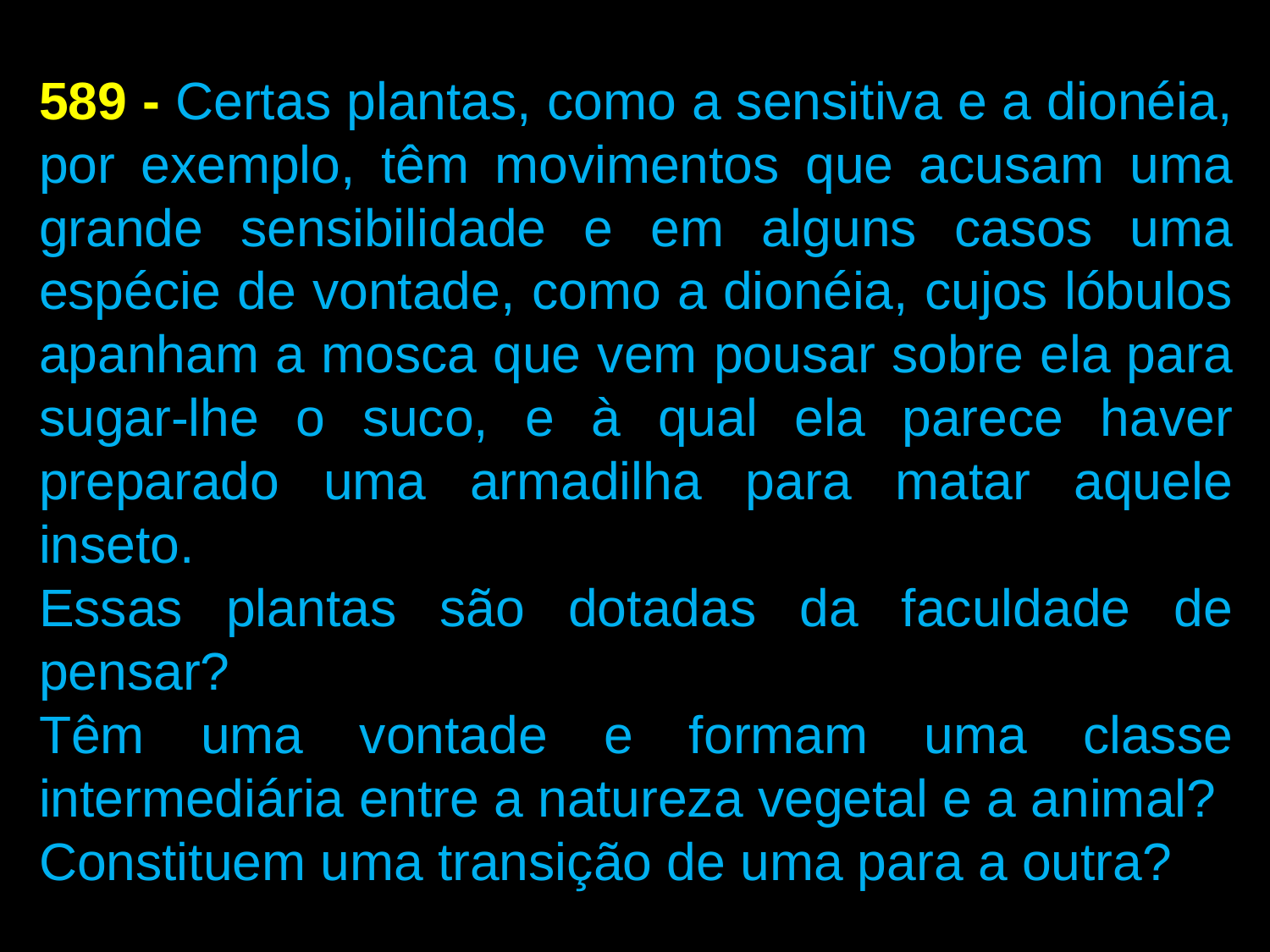

589 - Certas plantas, como a sensitiva e a dionéia, por exemplo, têm movimentos que acusam uma grande sensibilidade e em alguns casos uma espécie de vontade, como a dionéia, cujos lóbulos apanham a mosca que vem pousar sobre ela para sugar-lhe o suco, e à qual ela parece haver preparado uma armadilha para matar aquele inseto.
Essas plantas são dotadas da faculdade de pensar?
Têm uma vontade e formam uma classe intermediária entre a natureza vegetal e a animal?
Constituem uma transição de uma para a outra?